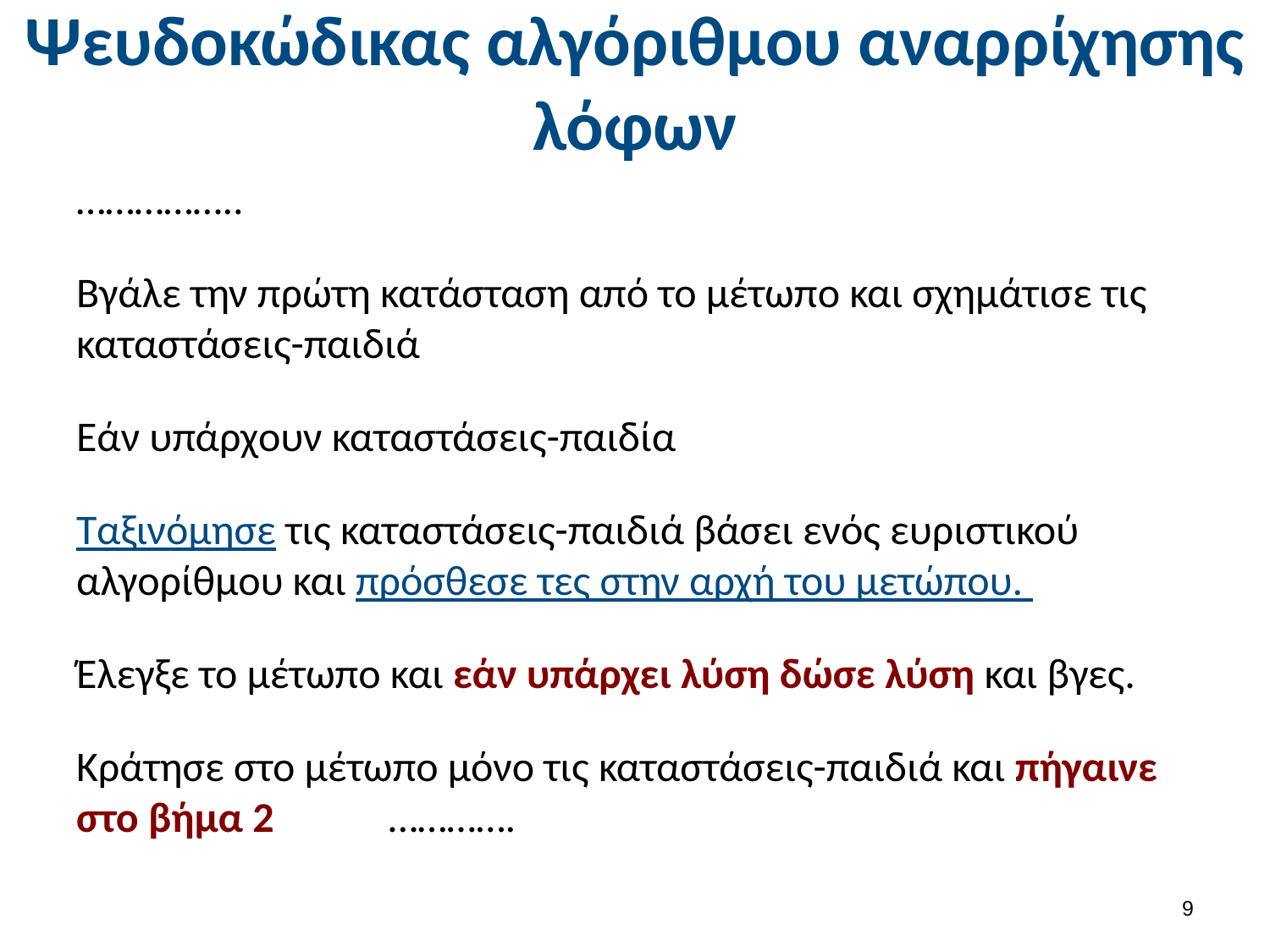

# Ψευδοκώδικας αλγόριθμου αναρρίχησης λόφων
……………..
Βγάλε την πρώτη κατάσταση από το μέτωπο και σχημάτισε τις καταστάσεις-παιδιά
Εάν υπάρχουν καταστάσεις-παιδία
Ταξινόμησε τις καταστάσεις-παιδιά βάσει ενός ευριστικού αλγορίθμου και πρόσθεσε τες στην αρχή του μετώπου.
Έλεγξε το μέτωπο και εάν υπάρχει λύση δώσε λύση και βγες.
Κράτησε στο μέτωπο μόνο τις καταστάσεις-παιδιά και πήγαινε στο βήμα 2            ………….

9